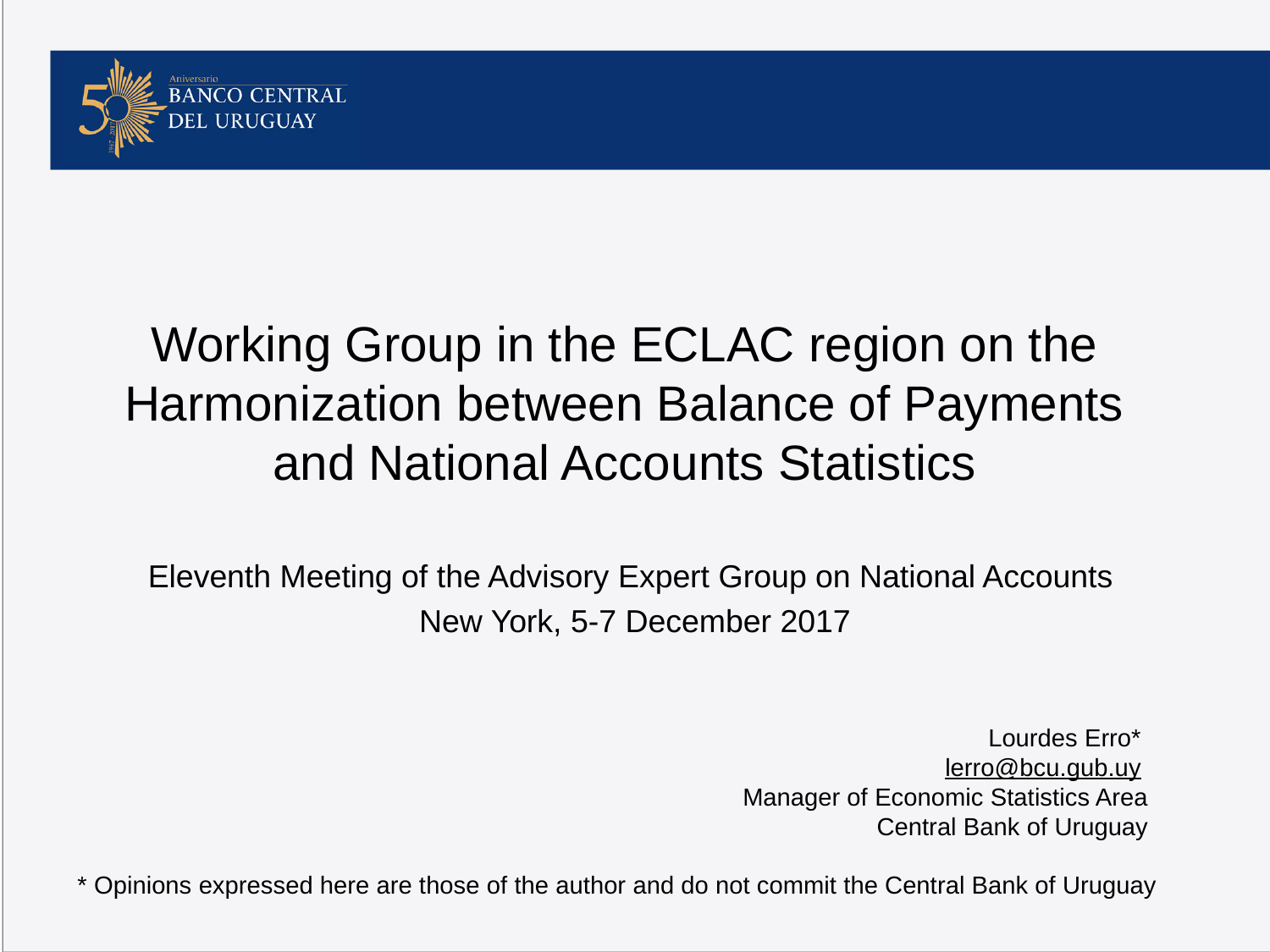

# Working Group in the ECLAC region on the Harmonization between Balance of Payments and National Accounts Statistics
Eleventh Meeting of the Advisory Expert Group on National Accounts
New York, 5-7 December 2017

Lourdes Erro*
lerro@bcu.gub.uy
Manager of Economic Statistics Area
Central Bank of Uruguay

* Opinions expressed here are those of the author and do not commit the Central Bank of Uruguay